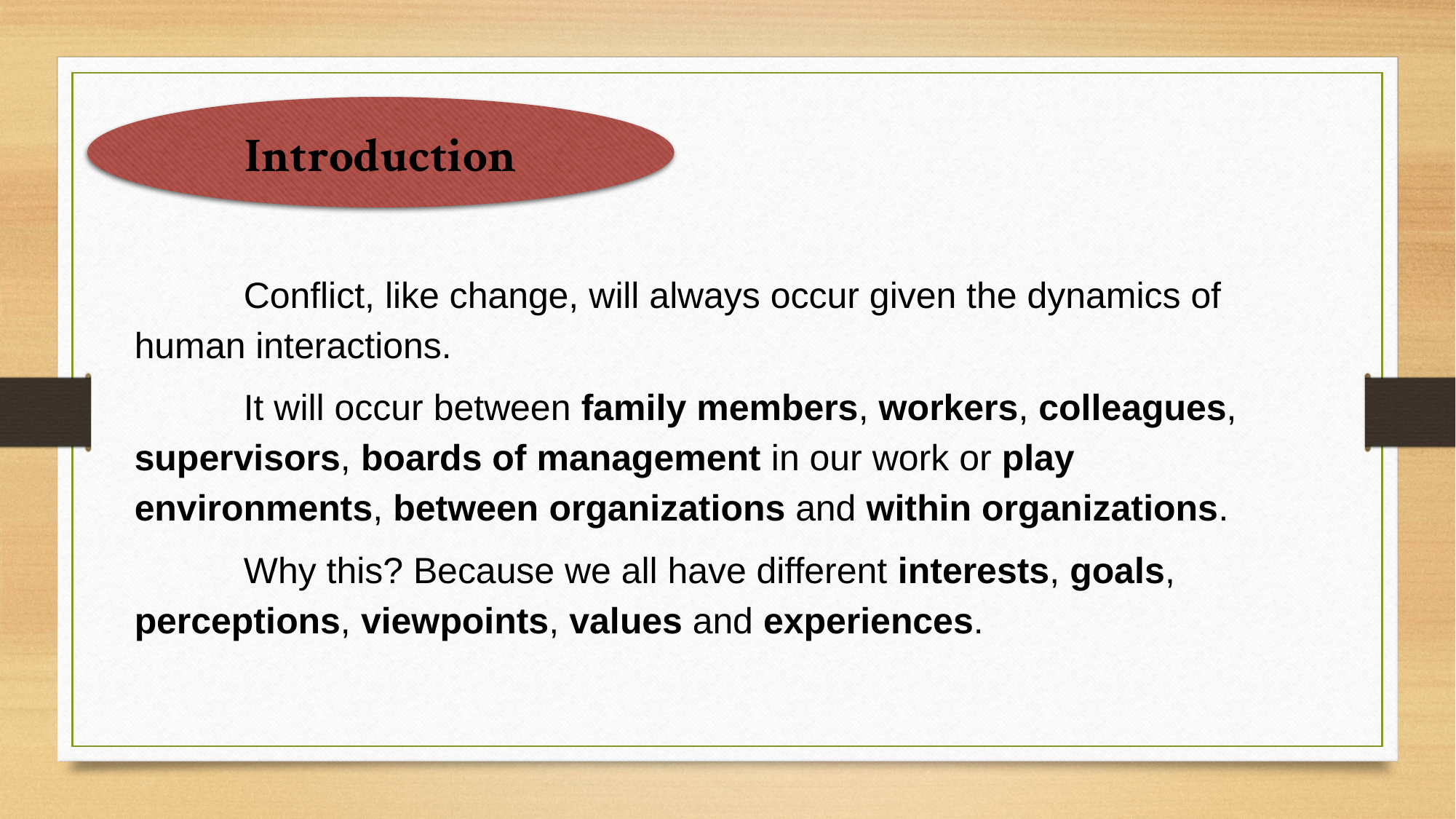

Introduction
	Conflict, like change, will always occur given the dynamics of human interactions.
	It will occur between family members, workers, colleagues, supervisors, boards of management in our work or play environments, between organizations and within organizations.
	Why this? Because we all have different interests, goals, perceptions, viewpoints, values and experiences.